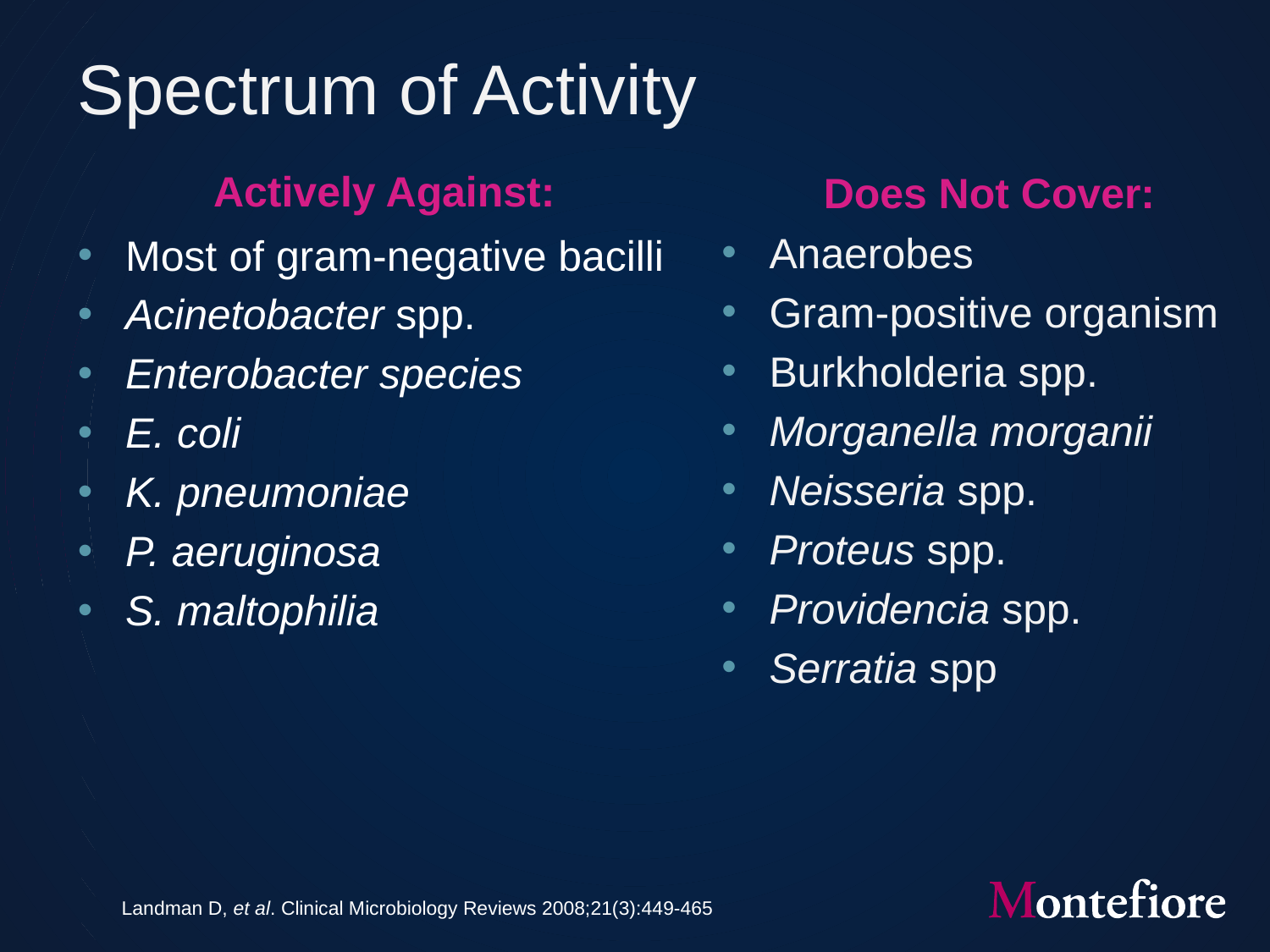

# Spectrum of Activity
Actively Against:
Does Not Cover:
Anaerobes
Gram-positive organism
Burkholderia spp.
Morganella morganii
Neisseria spp.
Proteus spp.
Providencia spp.
Serratia spp

Most of gram-negative bacilli
Acinetobacter spp.
Enterobacter species
E. coli
K. pneumoniae
P. aeruginosa
S. maltophilia
Landman D, et al. Clinical Microbiology Reviews 2008;21(3):449-465